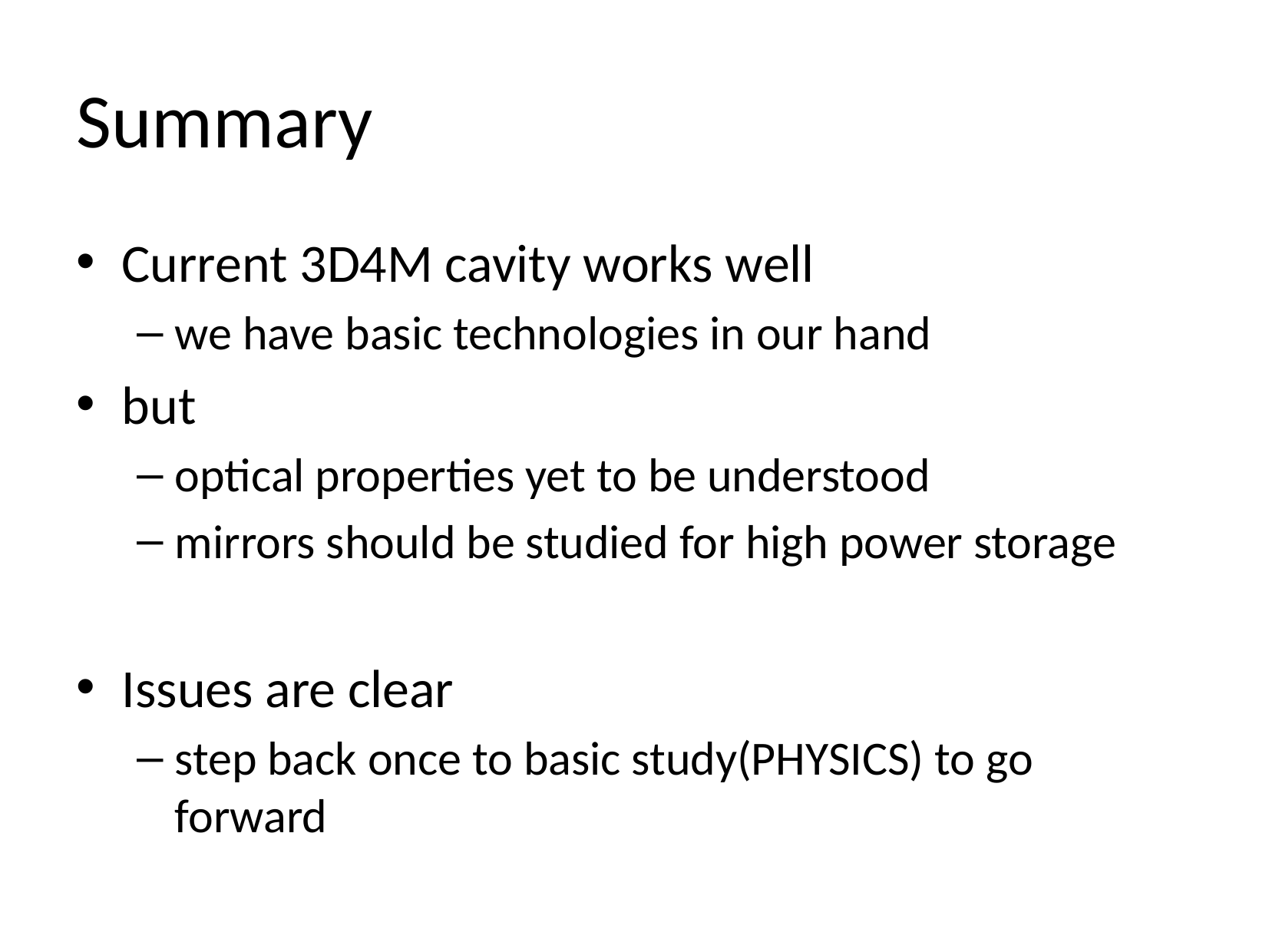

# Summary
Current 3D4M cavity works well
we have basic technologies in our hand
but
optical properties yet to be understood
mirrors should be studied for high power storage

Issues are clear
step back once to basic study(PHYSICS) to go forward